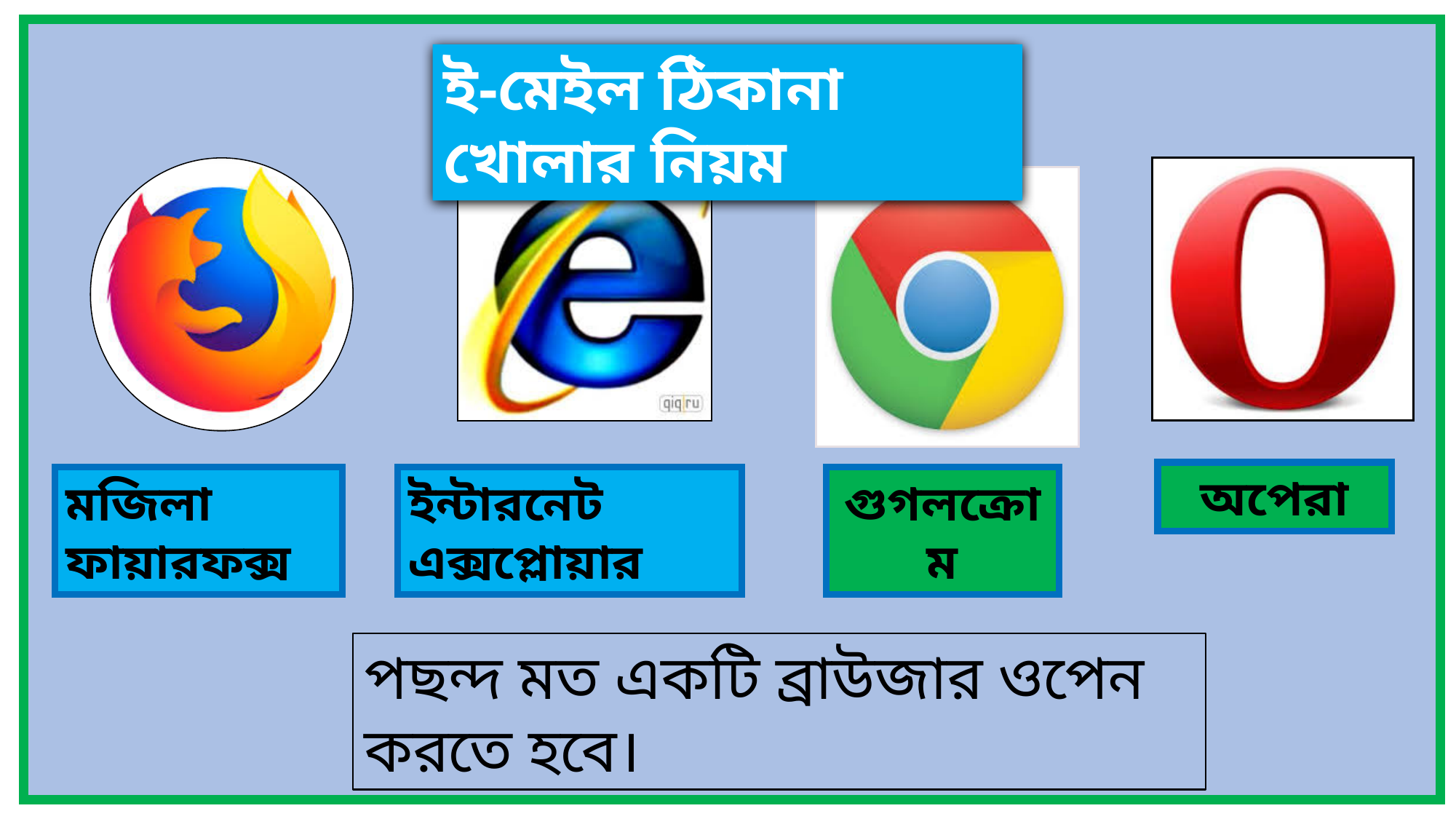

ই-মেইল ঠিকানা খোলার নিয়ম

অপেরা
মজিলা ফায়ারফক্স
ইন্টারনেট এক্সপ্লোয়ার
গুগলক্রোম
পছন্দ মত একটি ব্রাউজার ওপেন করতে হবে।